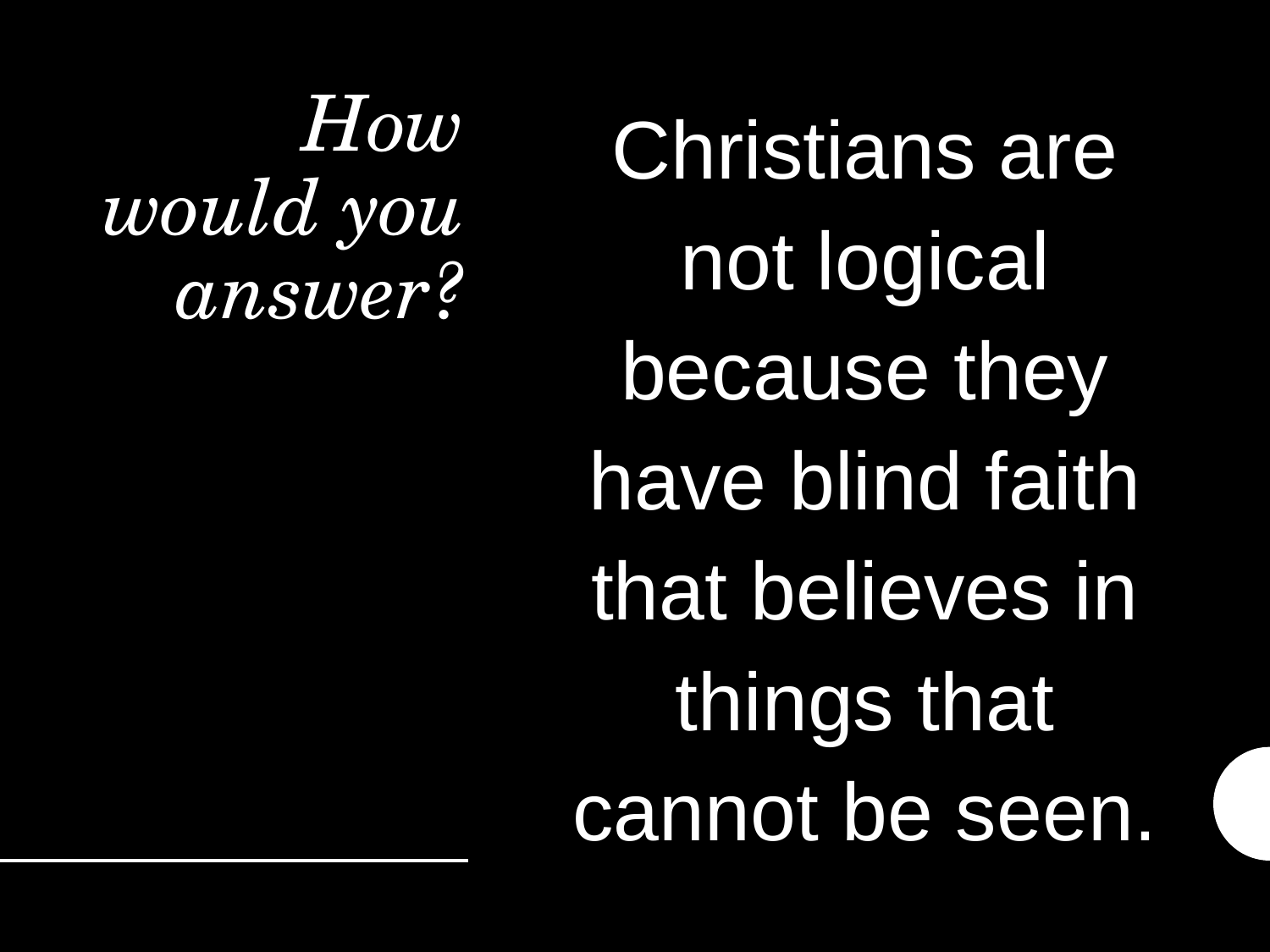

# How would you answer?
Christians are not logical because they have blind faith that believes in things that cannot be seen.